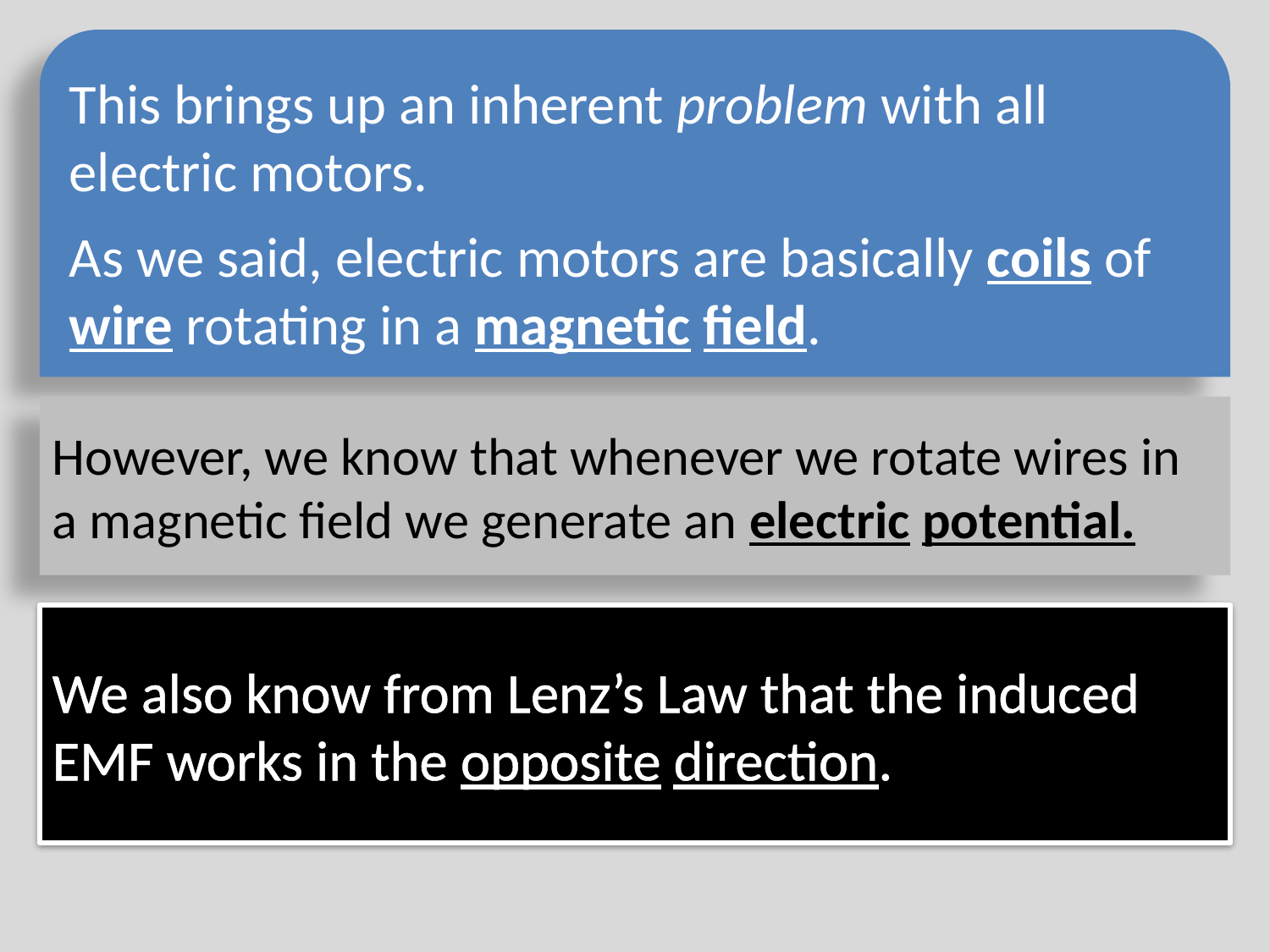

This brings up an inherent problem with all electric motors.
As we said, electric motors are basically coils of wire rotating in a magnetic field.

However, we know that whenever we rotate wires in a magnetic field we generate an electric potential.

We also know from Lenz’s Law that the induced EMF works in the opposite direction.